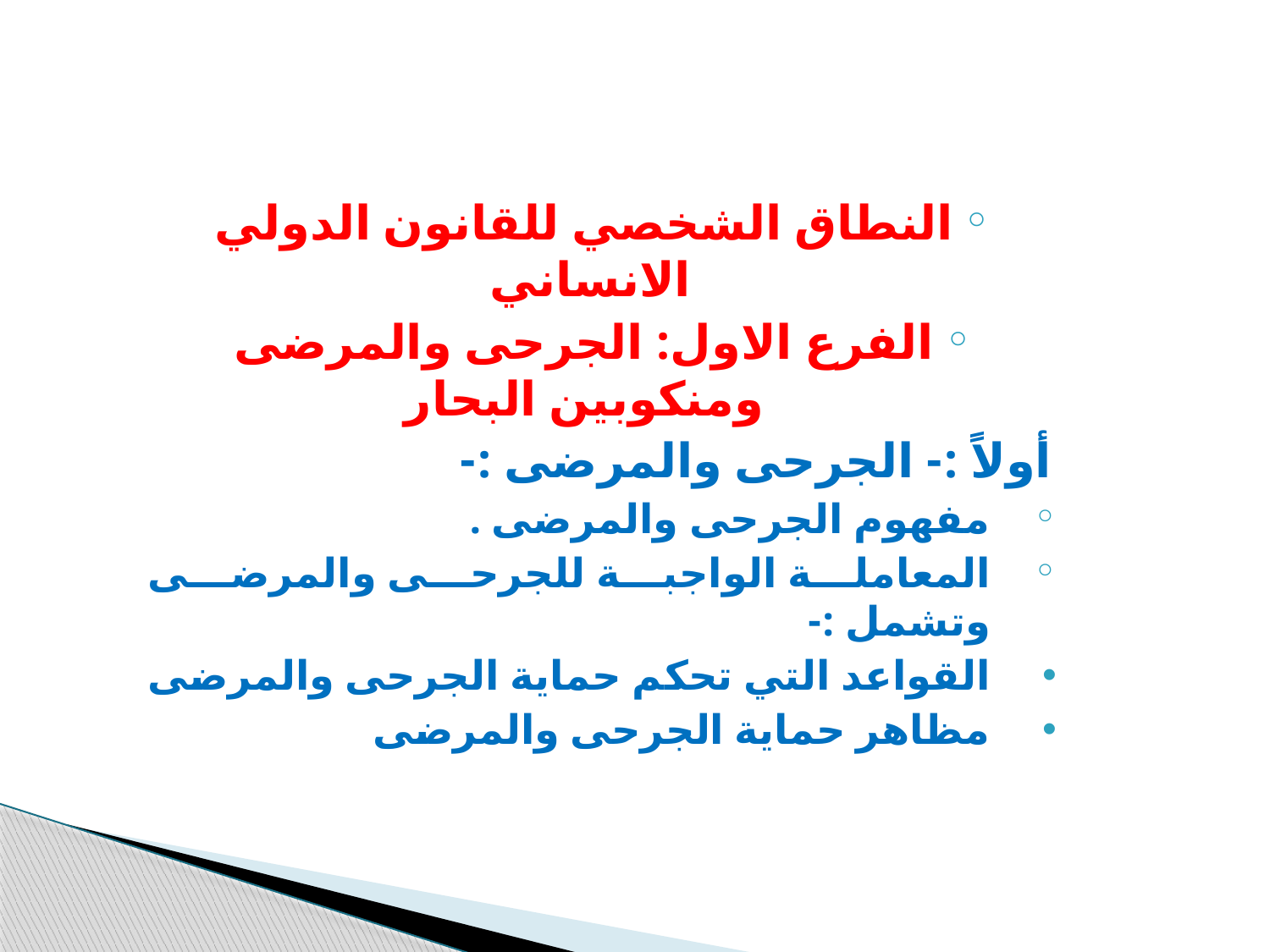

النطاق الشخصي للقانون الدولي الانساني
الفرع الاول: الجرحى والمرضى ومنكوبين البحار
أولاً :- الجرحى والمرضى :-
مفهوم الجرحى والمرضى .
المعاملة الواجبة للجرحى والمرضى وتشمل :-
القواعد التي تحكم حماية الجرحى والمرضى
مظاهر حماية الجرحى والمرضى